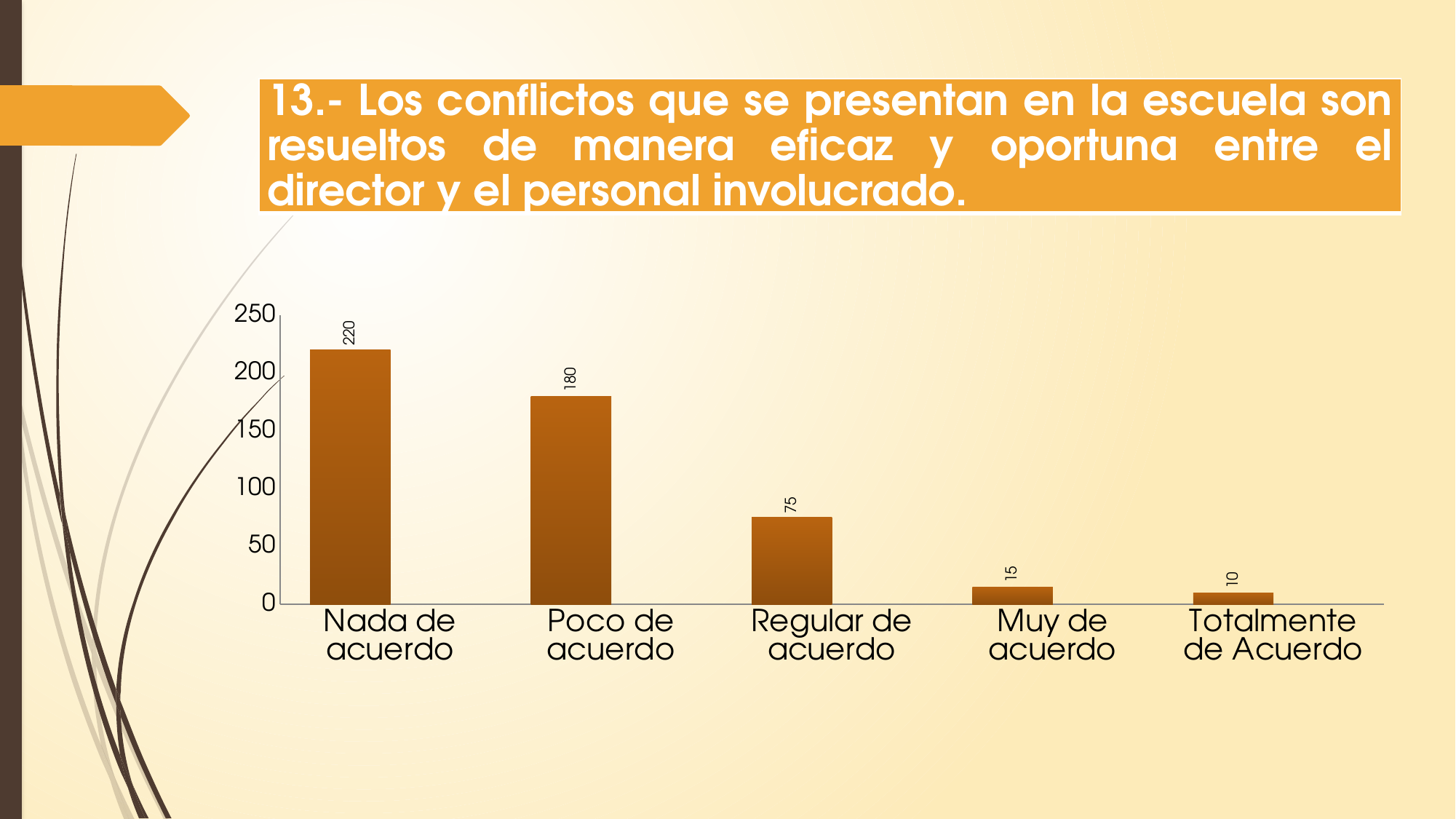

| 13.- Los conflictos que se presentan en la escuela son resueltos de manera eficaz y oportuna entre el director y el personal involucrado. |
| --- |

### Chart

| Category |  | Los conflictos que se presentan en la escuela son resueltos de manera eficaz y oportuna entre el director y el personal involucrado. |
|---|---|---|
| Nada de acuerdo | 220.0 | None |
| Poco de acuerdo | 180.0 | None |
| Regular de acuerdo | 75.0 | None |
| Muy de acuerdo | 15.0 | None |
| Totalmente de Acuerdo | 10.0 | None |